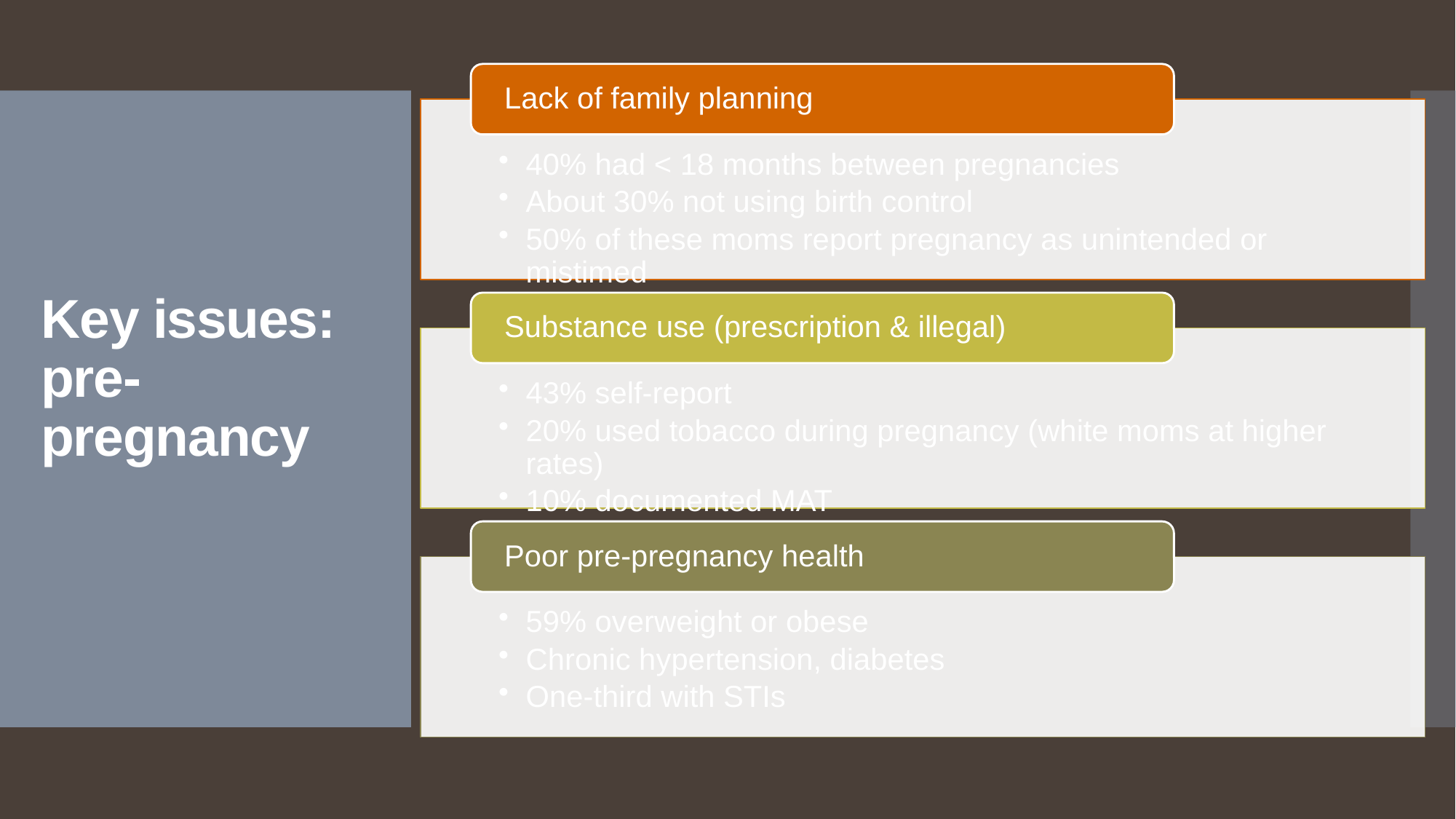

40% had < 18 months between pregnancies
About 30% not using birth control
50% of these moms report pregnancy as unintended or mistimed
Lack of family planning
43% self-report
20% used tobacco during pregnancy (white moms at higher rates)
10% documented MAT
Substance use (prescription & illegal)
59% overweight or obese
Chronic hypertension, diabetes
One-third with STIs
Poor pre-pregnancy health
# Key issues: pre-pregnancy